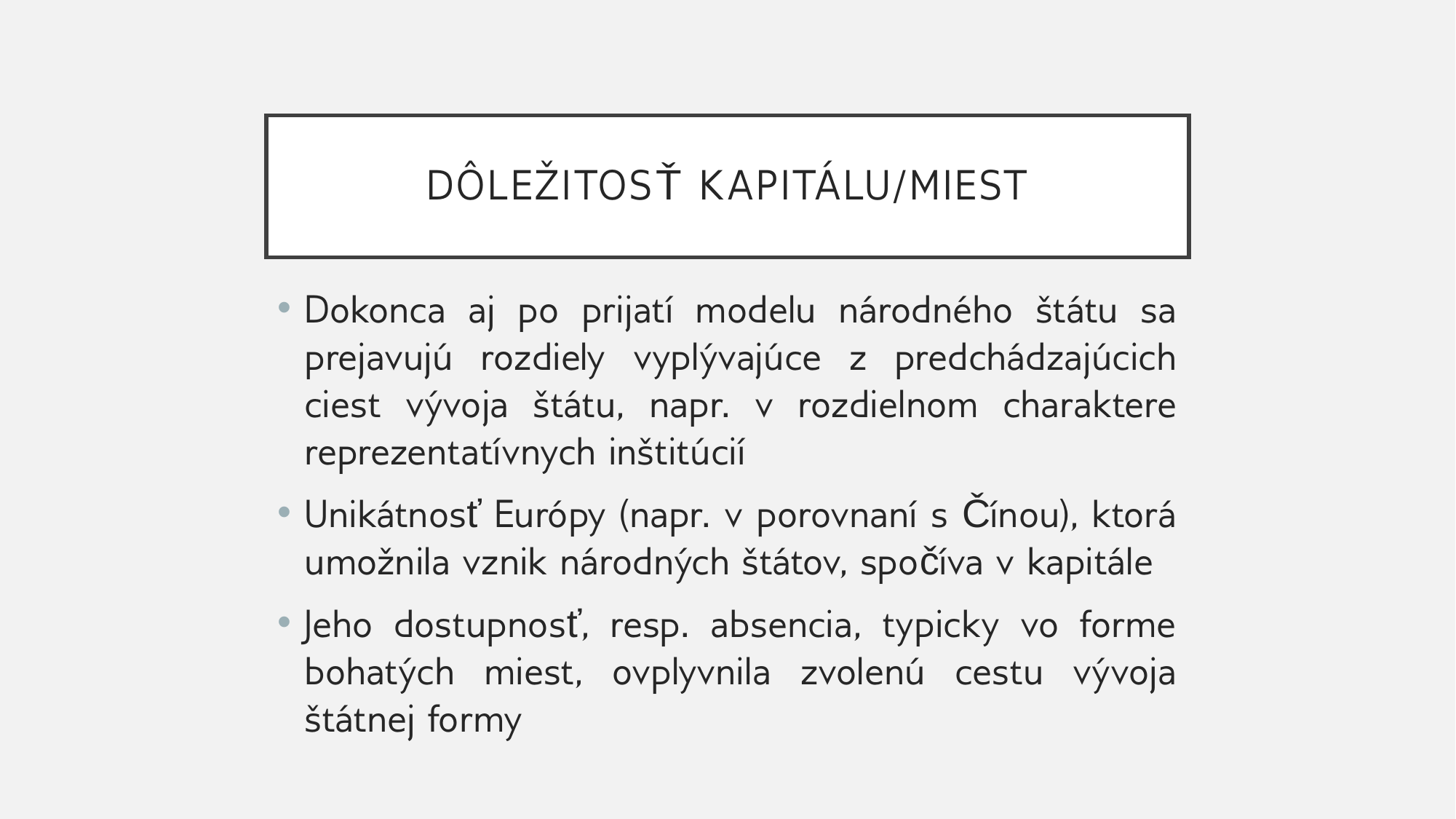

# Dôležitosť kapitálu/miest
Dokonca aj po prijatí modelu národného štátu sa prejavujú rozdiely vyplývajúce z predchádzajúcich ciest vývoja štátu, napr. v rozdielnom charaktere reprezentatívnych inštitúcií
Unikátnosť Európy (napr. v porovnaní s Čínou), ktorá umožnila vznik národných štátov, spočíva v kapitále
Jeho dostupnosť, resp. absencia, typicky vo forme bohatých miest, ovplyvnila zvolenú cestu vývoja štátnej formy